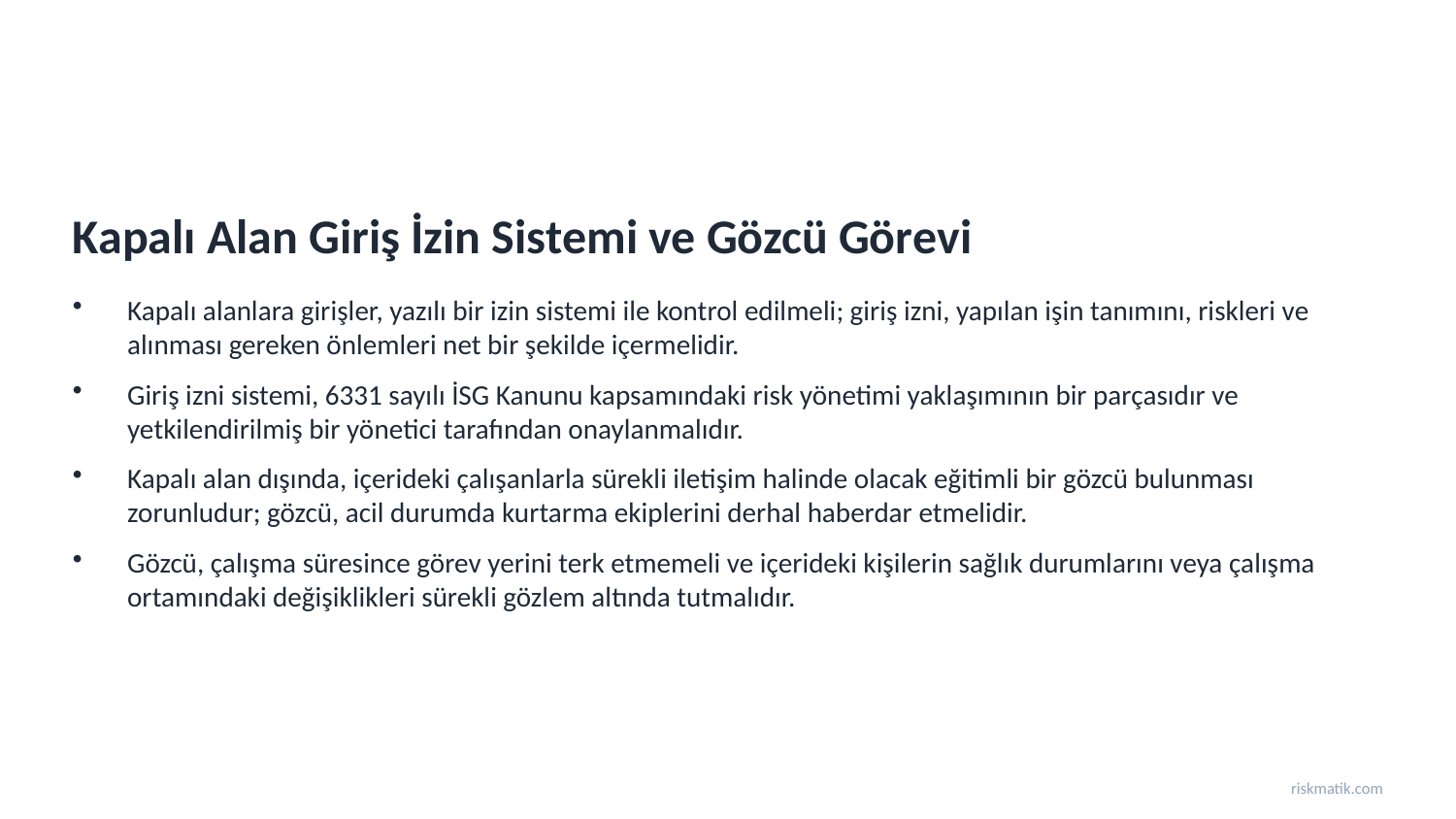

Kapalı Alan Giriş İzin Sistemi ve Gözcü Görevi
Kapalı alanlara girişler, yazılı bir izin sistemi ile kontrol edilmeli; giriş izni, yapılan işin tanımını, riskleri ve alınması gereken önlemleri net bir şekilde içermelidir.
Giriş izni sistemi, 6331 sayılı İSG Kanunu kapsamındaki risk yönetimi yaklaşımının bir parçasıdır ve yetkilendirilmiş bir yönetici tarafından onaylanmalıdır.
Kapalı alan dışında, içerideki çalışanlarla sürekli iletişim halinde olacak eğitimli bir gözcü bulunması zorunludur; gözcü, acil durumda kurtarma ekiplerini derhal haberdar etmelidir.
Gözcü, çalışma süresince görev yerini terk etmemeli ve içerideki kişilerin sağlık durumlarını veya çalışma ortamındaki değişiklikleri sürekli gözlem altında tutmalıdır.
riskmatik.com